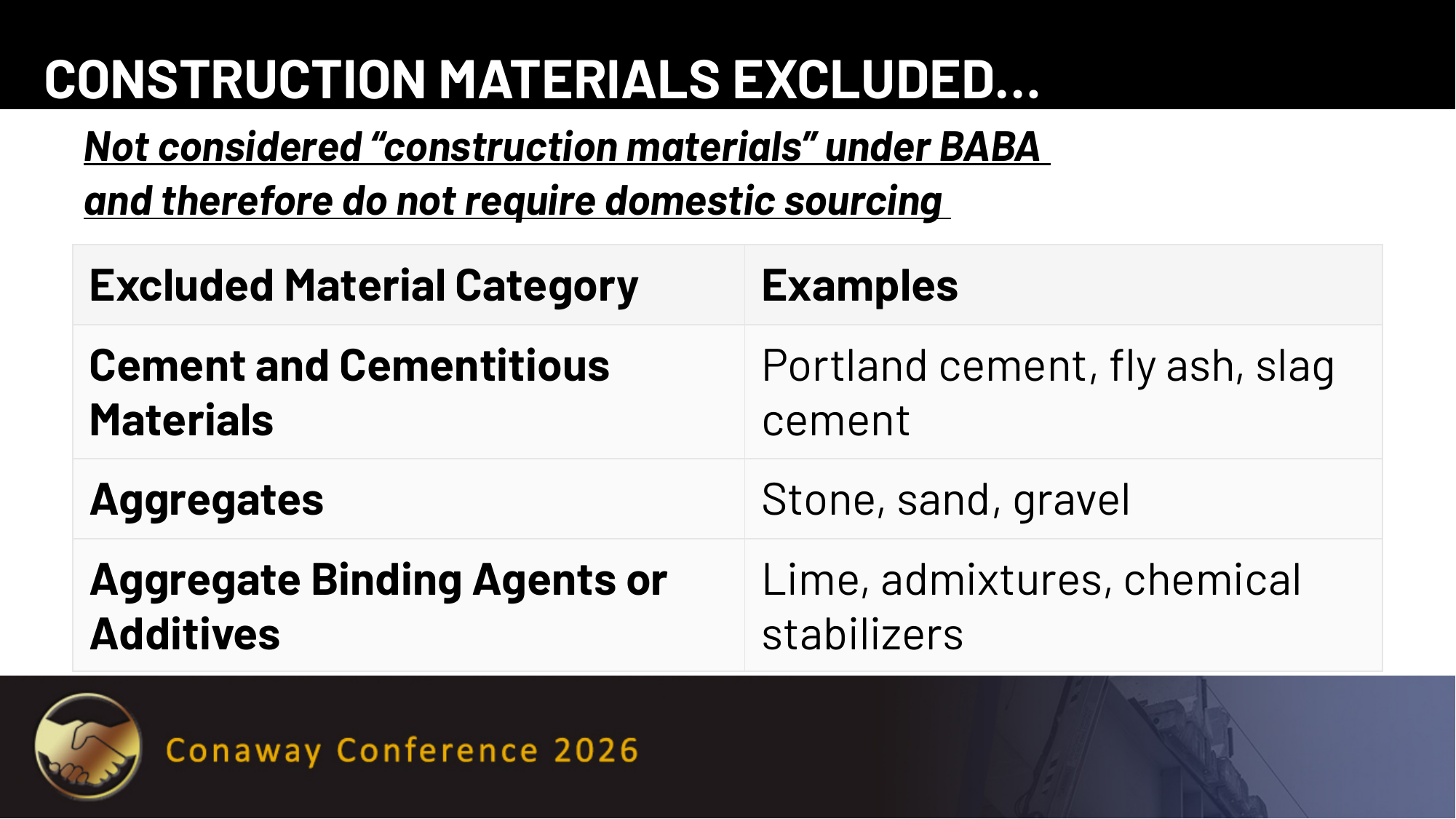

# Construction Materials Excluded…
Not considered “construction materials” under BABA
and therefore do not require domestic sourcing
| Excluded Material Category | Examples |
| --- | --- |
| Cement and Cementitious Materials | Portland cement, fly ash, slag cement |
| Aggregates | Stone, sand, gravel |
| Aggregate Binding Agents or Additives | Lime, admixtures, chemical stabilizers |